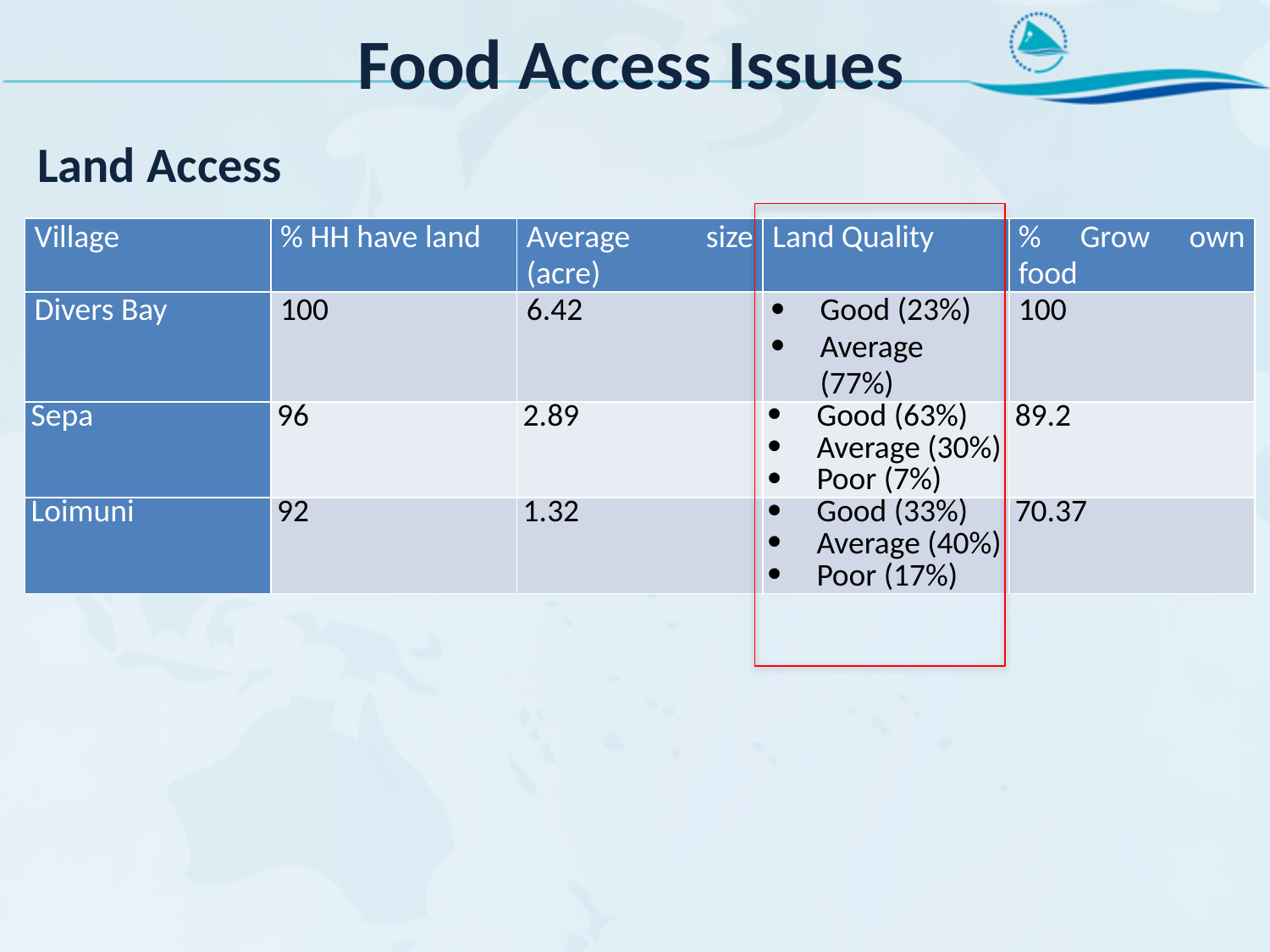

# Food Access Issues
Land Access

| Village | % HH have land | Average size (acre) | Land Quality | % Grow own food |
| --- | --- | --- | --- | --- |
| Divers Bay | 100 | 6.42 | Good (23%) Average (77%) | 100 |
| Sepa | 96 | 2.89 | Good (63%) Average (30%) Poor (7%) | 89.2 |
| Loimuni | 92 | 1.32 | Good (33%) Average (40%) Poor (17%) | 70.37 |